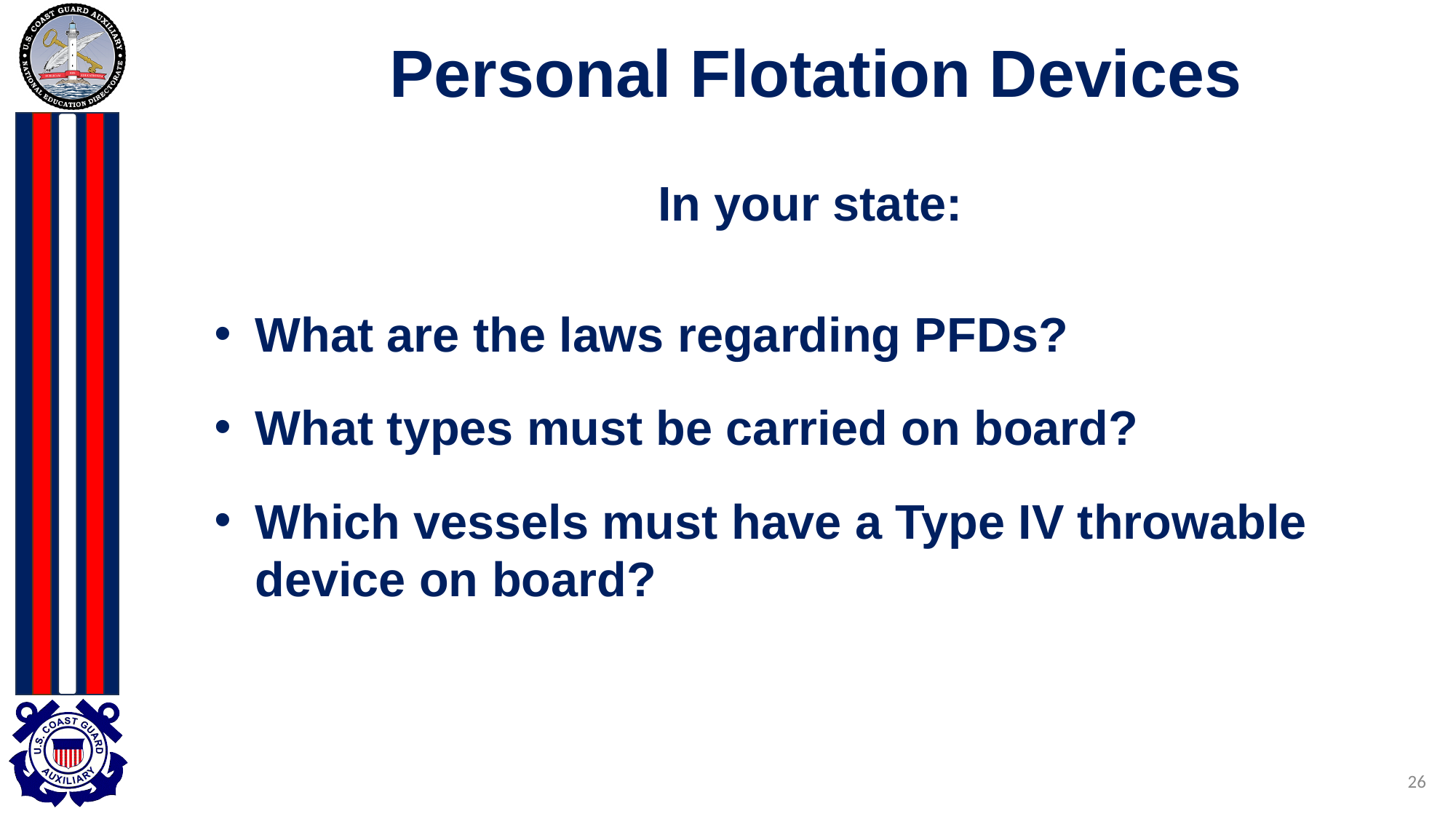

# Personal Flotation Devices
In your state:
What are the laws regarding PFDs?

What types must be carried on board?

Which vessels must have a Type IV throwable device on board?
26